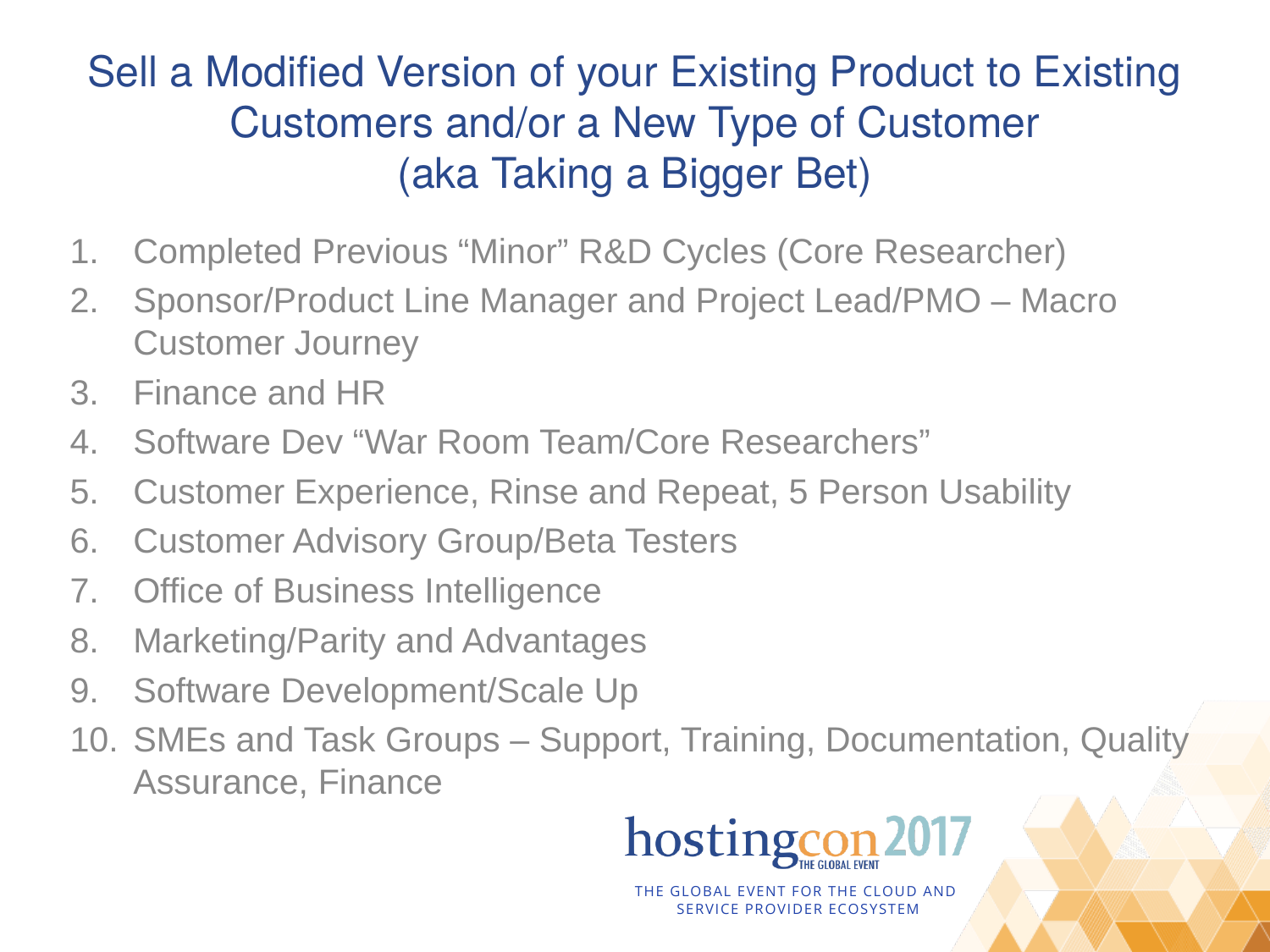

Sell a Modified Version of your Existing Product to Existing Customers and/or a New Type of Customer
(aka Taking a Bigger Bet)
Completed Previous “Minor” R&D Cycles (Core Researcher)
Sponsor/Product Line Manager and Project Lead/PMO – Macro Customer Journey
Finance and HR
Software Dev “War Room Team/Core Researchers”
Customer Experience, Rinse and Repeat, 5 Person Usability
Customer Advisory Group/Beta Testers
Office of Business Intelligence
Marketing/Parity and Advantages
Software Development/Scale Up
SMEs and Task Groups – Support, Training, Documentation, Quality Assurance, Finance